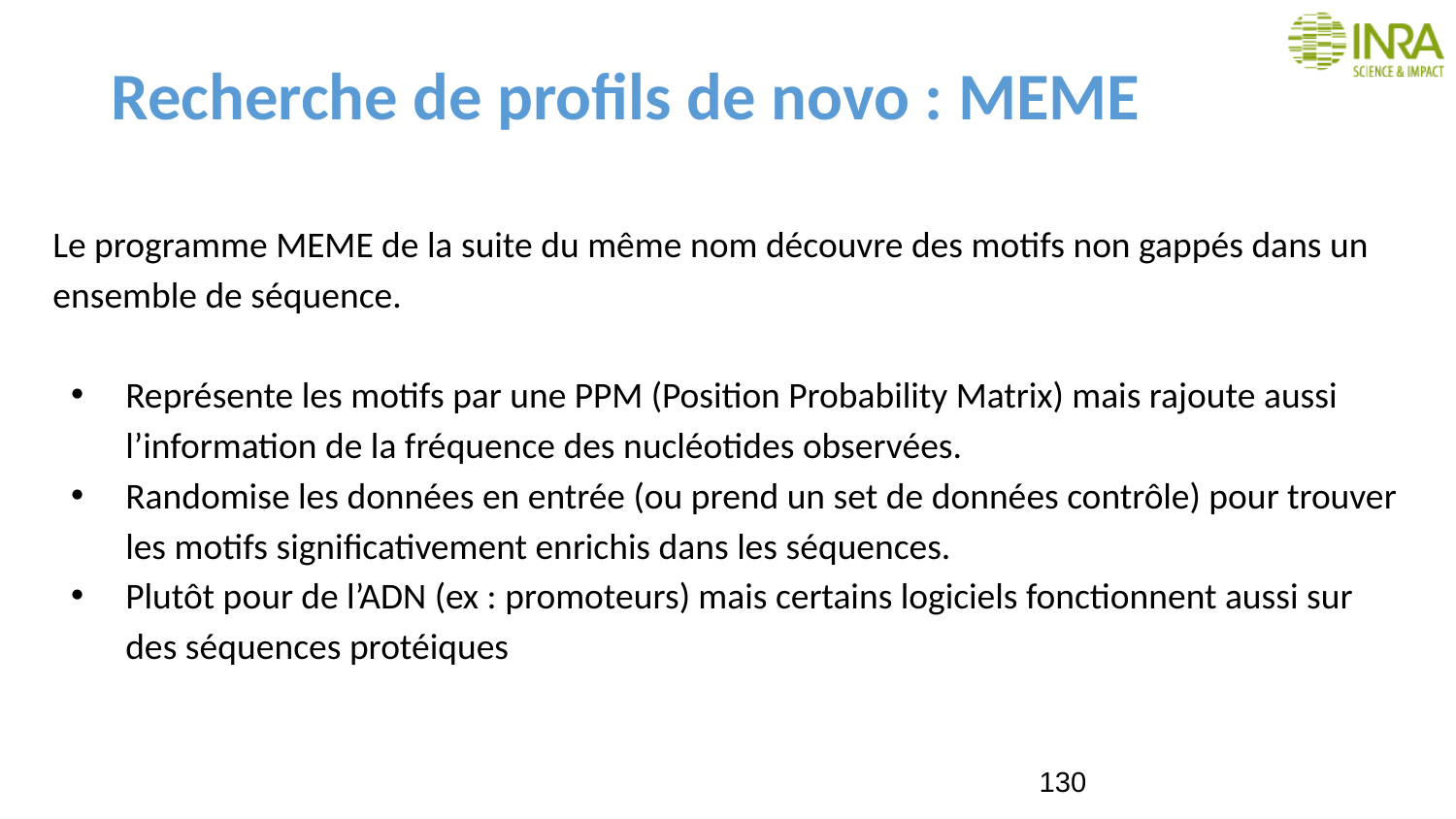

# Recherche de profils de novo : MEME
Le programme MEME de la suite du même nom découvre des motifs non gappés dans un ensemble de séquence.

Représente les motifs par une PPM (Position Probability Matrix) mais rajoute aussi l’information de la fréquence des nucléotides observées.
Randomise les données en entrée (ou prend un set de données contrôle) pour trouver les motifs significativement enrichis dans les séquences.
Plutôt pour de l’ADN (ex : promoteurs) mais certains logiciels fonctionnent aussi sur des séquences protéiques

130